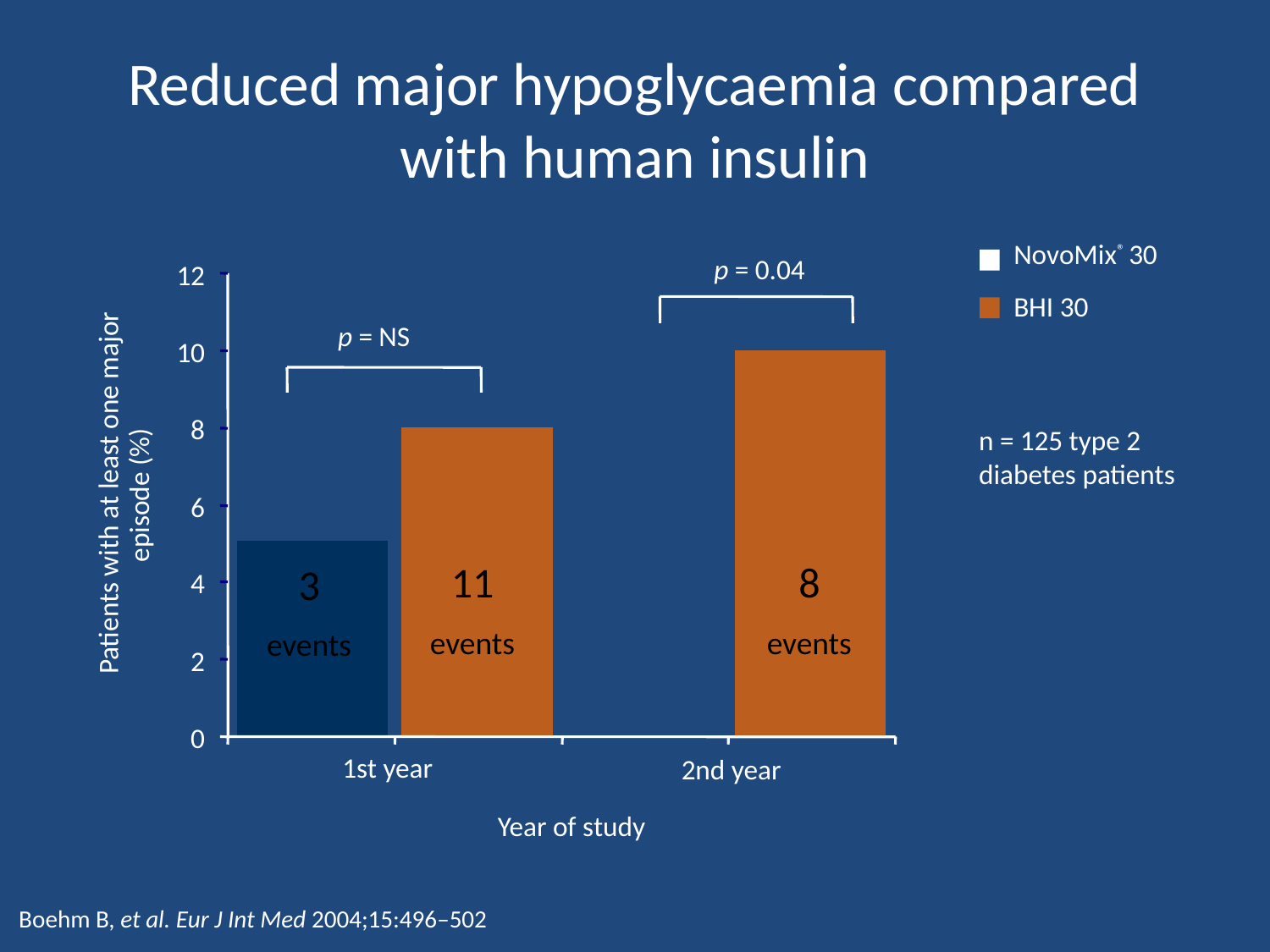

# Reduced major hypoglycaemia compared with human insulin

NovoMix® 30

BHI 30

p = 0.04
12

p = NS
10

8

Patients with at least one major
episode (%)
6

11
events
8
events
3
events
4

2

0

1st year
2nd year
Year of study
n = 125 type 2 diabetes patients
Boehm B, et al. Eur J Int Med 2004;15:496–502